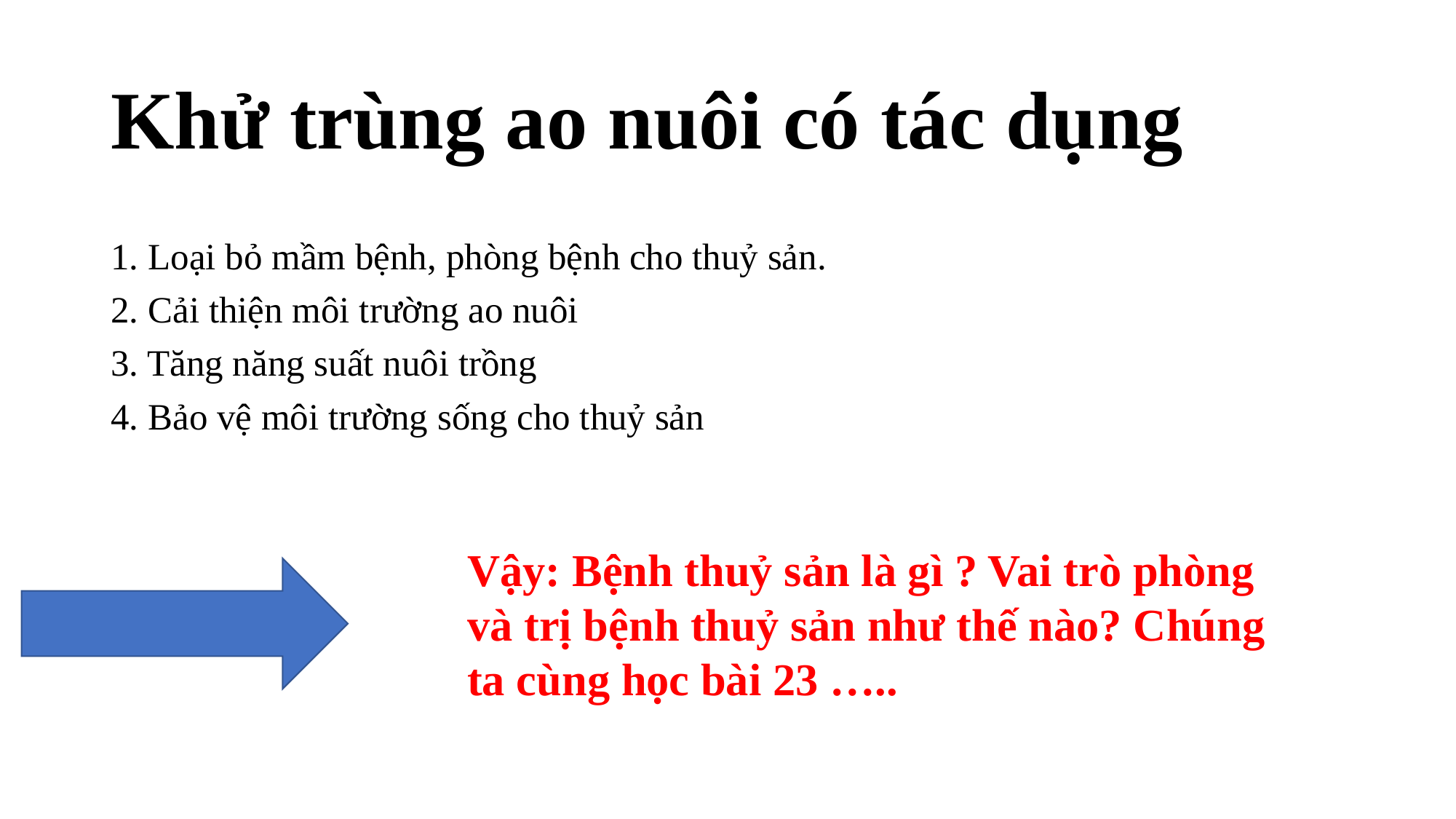

# Khử trùng ao nuôi có tác dụng
1. Loại bỏ mầm bệnh, phòng bệnh cho thuỷ sản.
2. Cải thiện môi trường ao nuôi
3. Tăng năng suất nuôi trồng
4. Bảo vệ môi trường sống cho thuỷ sản

Vậy: Bệnh thuỷ sản là gì ? Vai trò phòng và trị bệnh thuỷ sản như thế nào? Chúng ta cùng học bài 23 …..